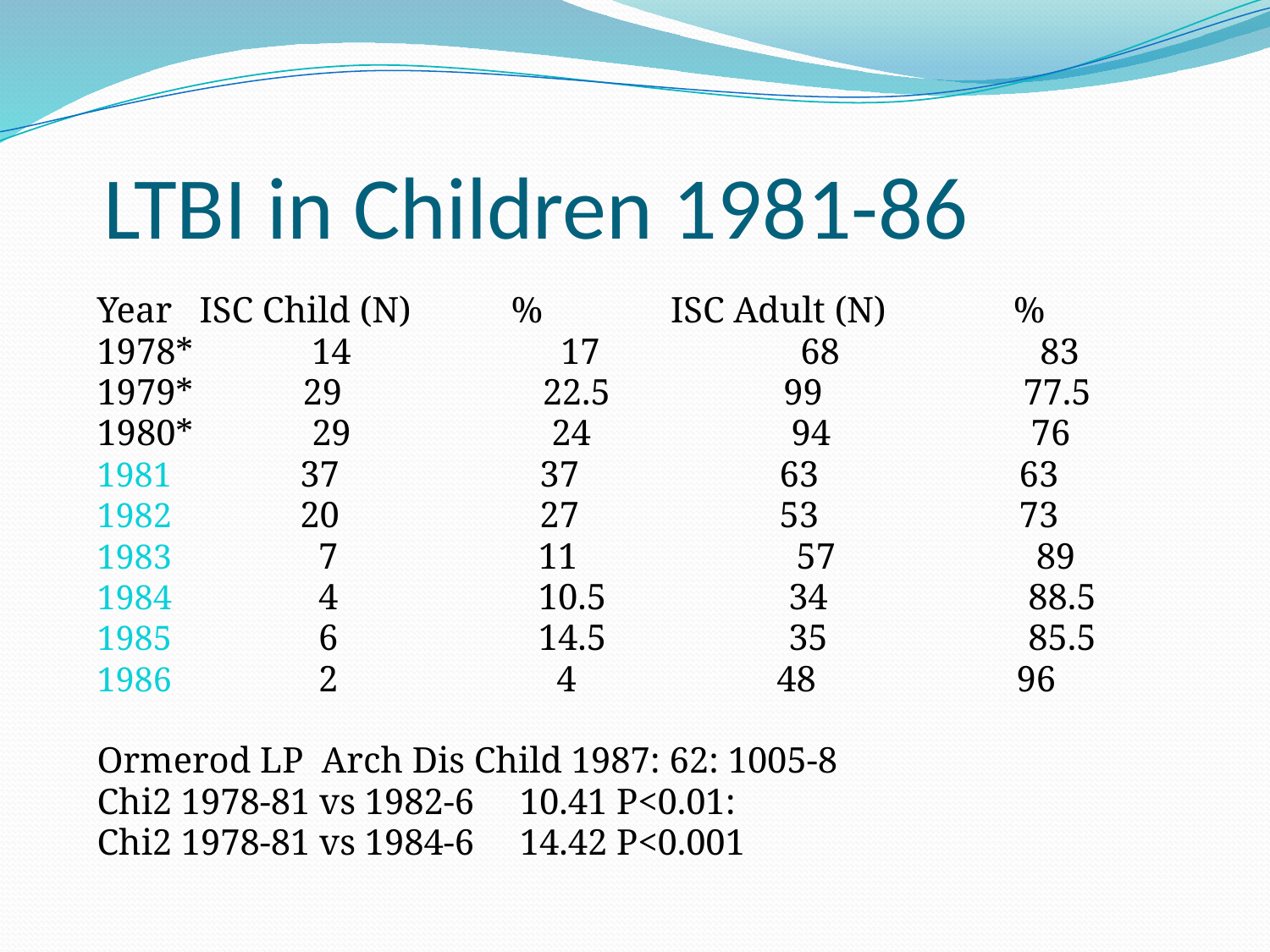

# LTBI in Children 1981-86

Year   ISC Child (N)           %              ISC Adult (N)              %
1978*             14                       17                      68                      83
1979*            29                      22.5                   99                      77.5
1980*             29                      24                      94                      76
             37                      37                      63                      63
             20                      27                      53                      73
               7                      11                        57                      89
               4                      10.5                    34                      88.5
               6                      14.5                    35                      85.5
               2                        4                      48                      96

Ormerod LP  Arch Dis Child 1987: 62: 1005-8
Chi2 1978-81 vs 1982-6     10.41 P<0.01:
Chi2 1978-81 vs 1984-6     14.42 P<0.001